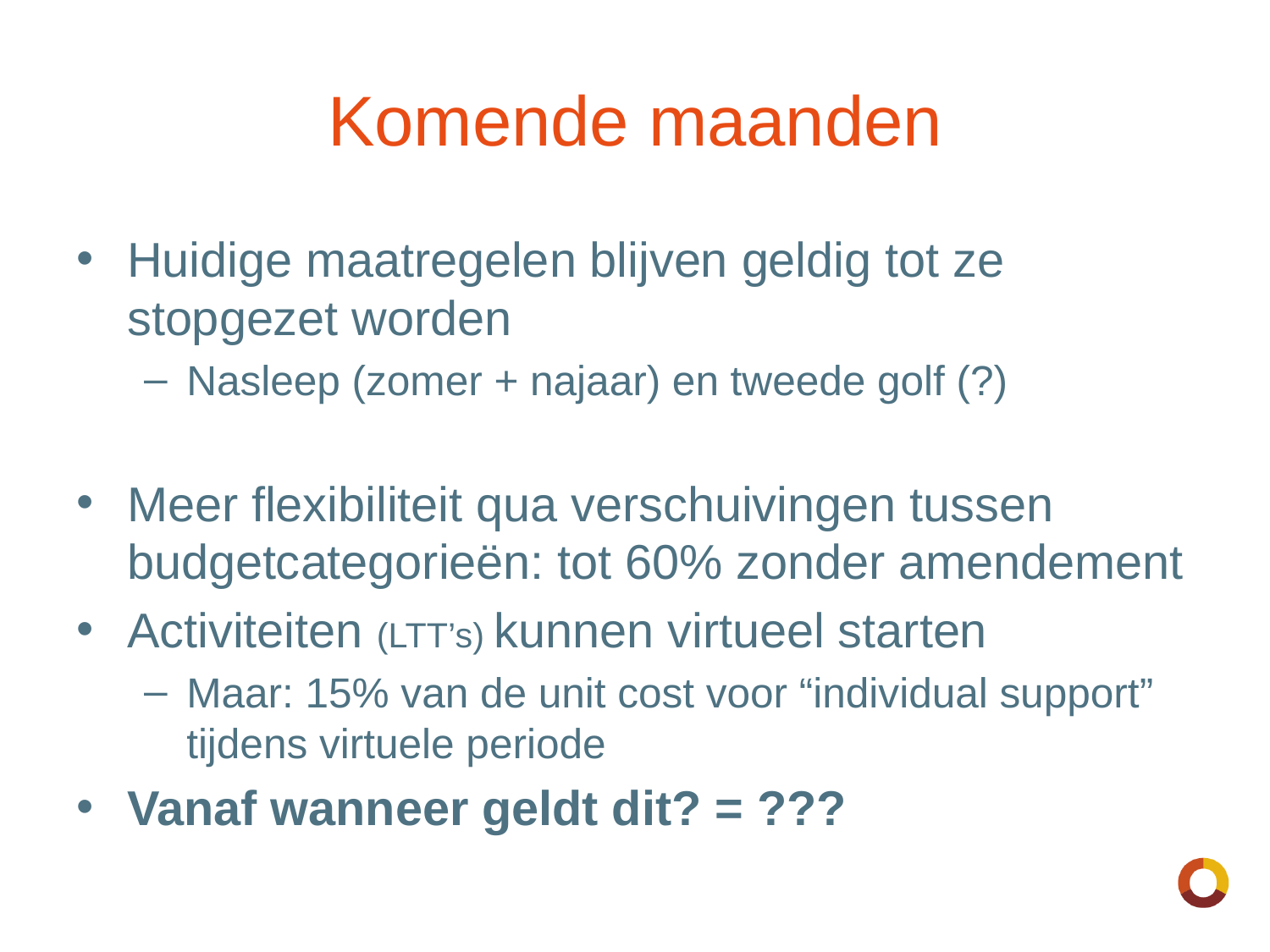

# Komende maanden
Huidige maatregelen blijven geldig tot ze stopgezet worden
Nasleep (zomer + najaar) en tweede golf (?)

Meer flexibiliteit qua verschuivingen tussen budgetcategorieën: tot 60% zonder amendement
Activiteiten (LTT’s) kunnen virtueel starten
Maar: 15% van de unit cost voor “individual support” tijdens virtuele periode
Vanaf wanneer geldt dit? = ???